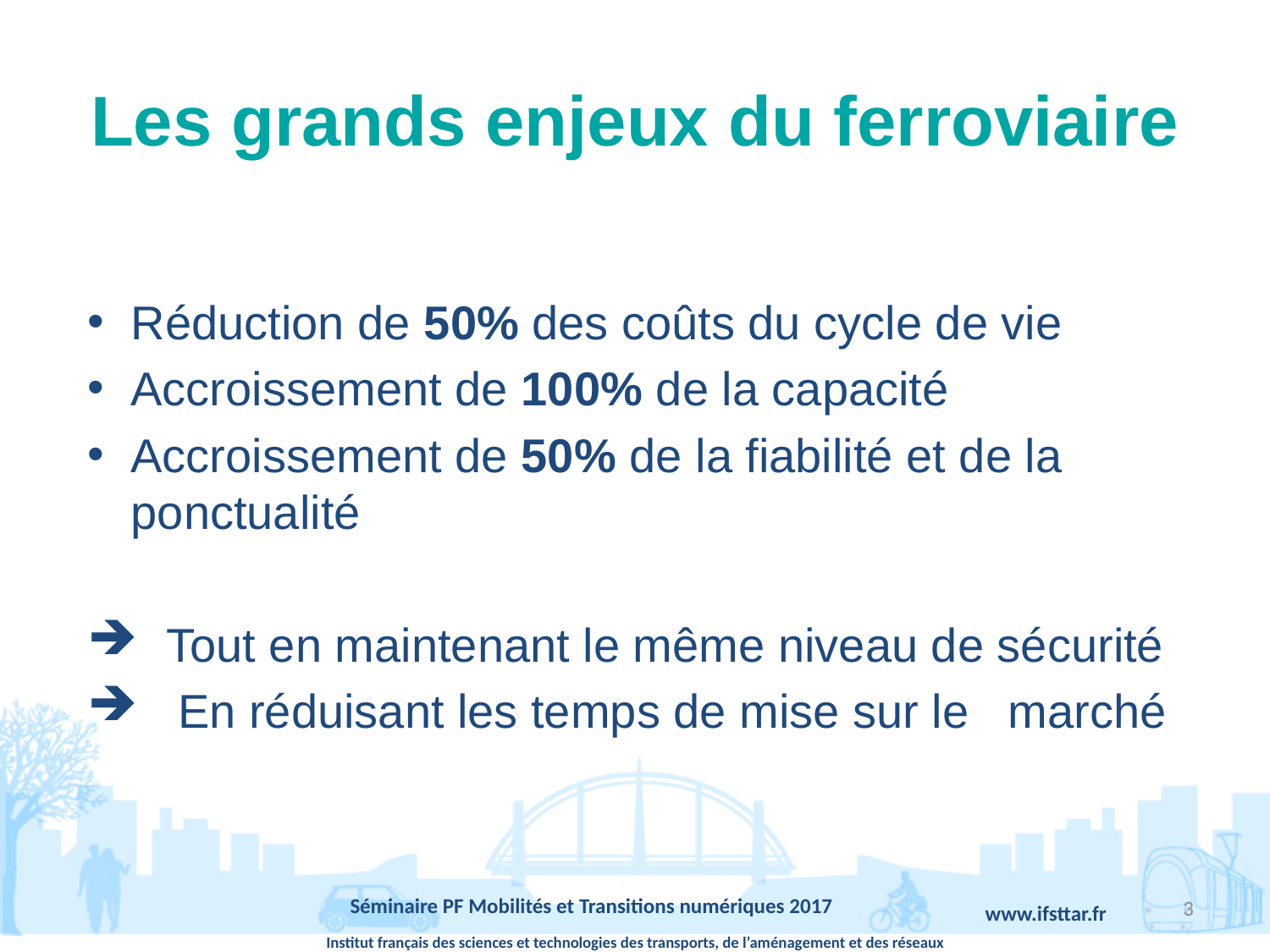

# Les grands enjeux du ferroviaire
Réduction de 50% des coûts du cycle de vie
Accroissement de 100% de la capacité
Accroissement de 50% de la fiabilité et de la ponctualité

Tout en maintenant le même niveau de sécurité
En réduisant les temps de mise sur le   marché
3